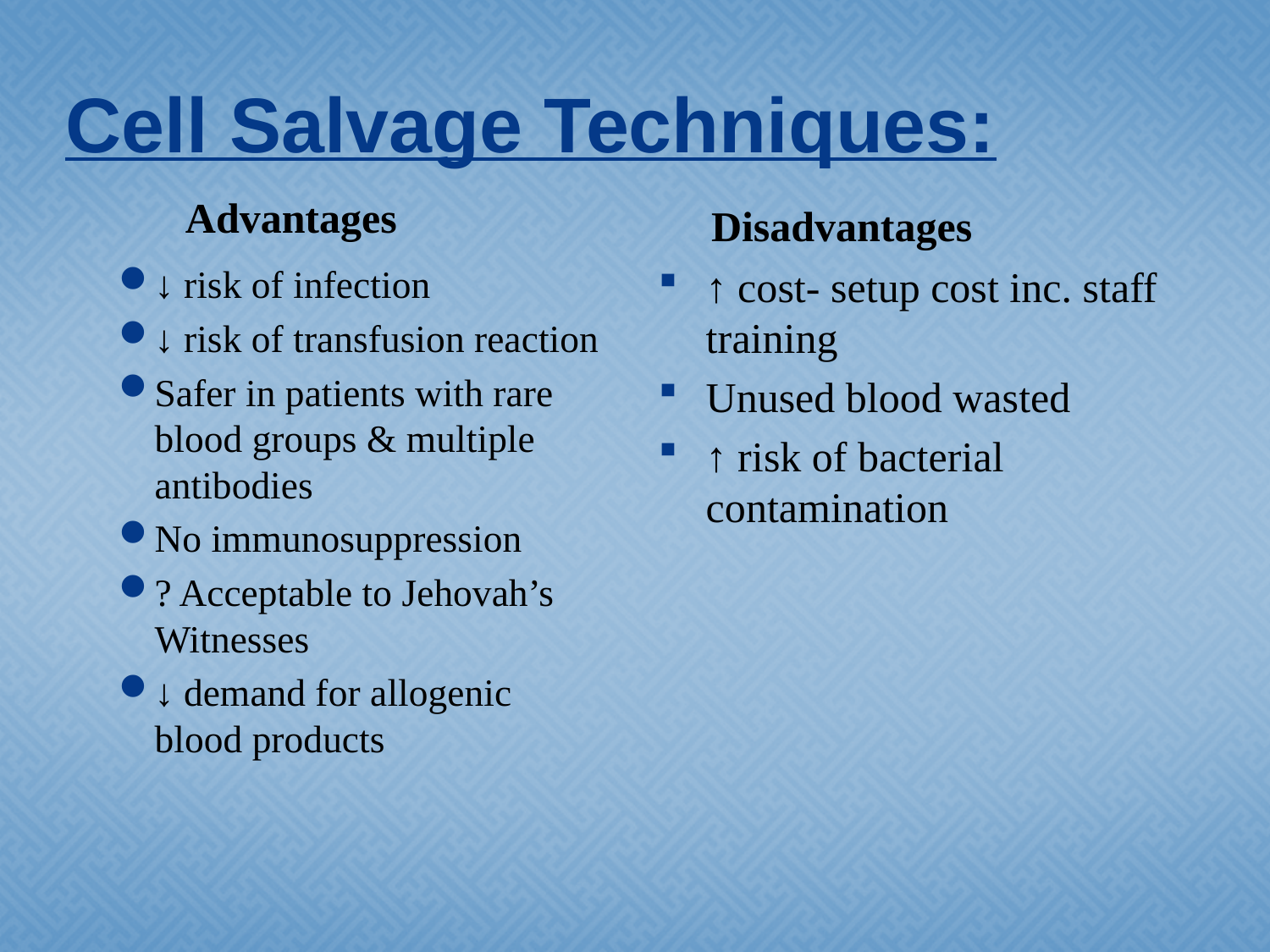

# Cell Salvage Techniques:
         Advantages
       Disadvantages
↓ risk of infection
↓ risk of transfusion reaction
Safer in patients with rare blood groups & multiple antibodies
No immunosuppression
? Acceptable to Jehovah’s Witnesses
↓ demand for allogenic blood products

↑ cost- setup cost inc. staff training
Unused blood wasted
↑ risk of bacterial contamination